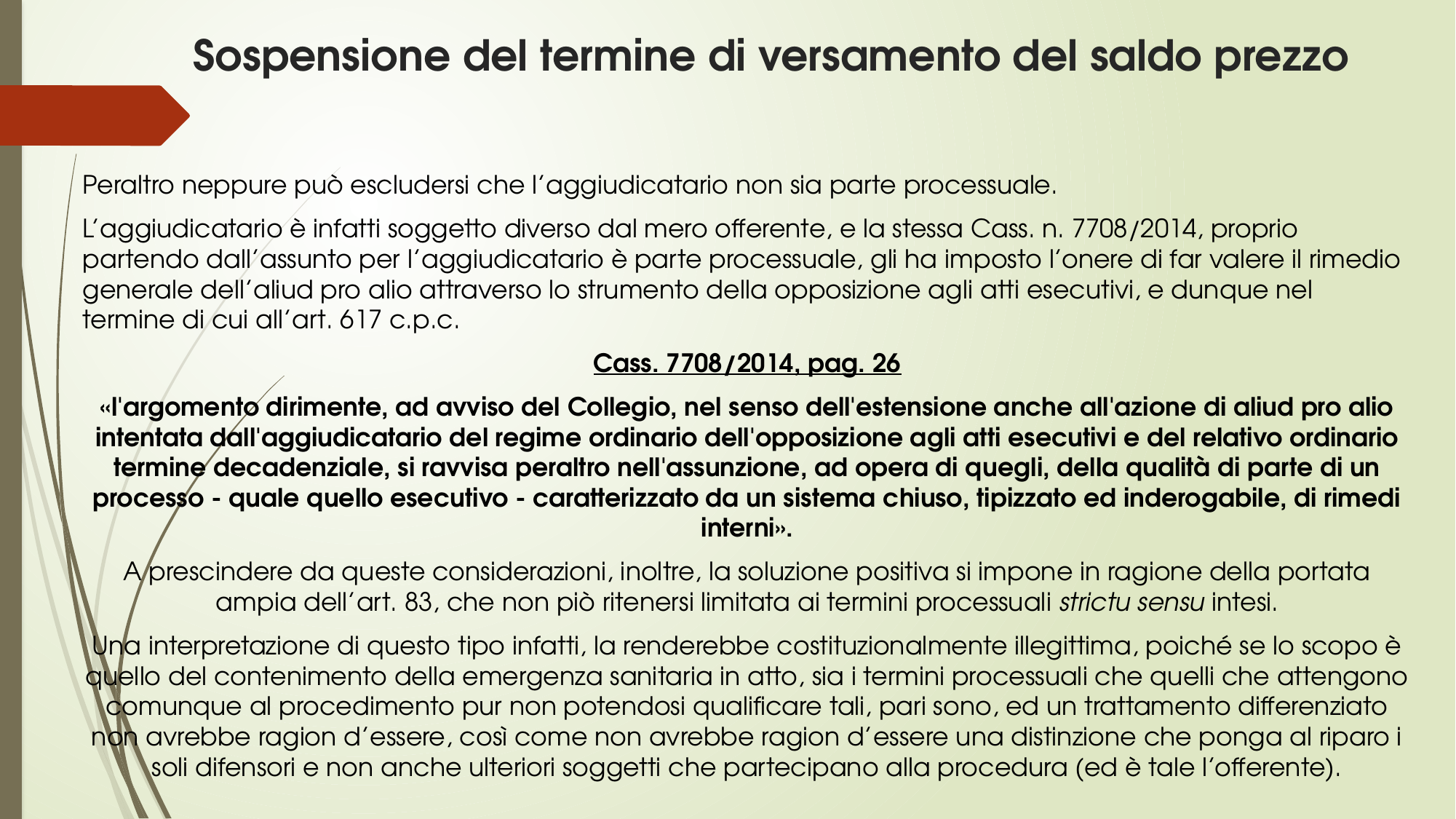

# Sospensione del termine di versamento del saldo prezzo
Peraltro neppure può escludersi che l’aggiudicatario non sia parte processuale.
L’aggiudicatario è infatti soggetto diverso dal mero offerente, e la stessa Cass. n. 7708/2014, proprio partendo dall’assunto per l’aggiudicatario è parte processuale, gli ha imposto l’onere di far valere il rimedio generale dell’aliud pro alio attraverso lo strumento della opposizione agli atti esecutivi, e dunque nel termine di cui all’art. 617 c.p.c.
Cass. 7708/2014, pag. 26
«l'argomento dirimente, ad avviso del Collegio, nel senso dell'estensione anche all'azione di aliud pro alio intentata dall'aggiudicatario del regime ordinario dell'opposizione agli atti esecutivi e del relativo ordinario termine decadenziale, si ravvisa peraltro nell'assunzione, ad opera di quegli, della qualità di parte di un processo - quale quello esecutivo - caratterizzato da un sistema chiuso, tipizzato ed inderogabile, di rimedi interni».
A prescindere da queste considerazioni, inoltre, la soluzione positiva si impone in ragione della portata ampia dell’art. 83, che non piò ritenersi limitata ai termini processuali strictu sensu intesi.
Una interpretazione di questo tipo infatti, la renderebbe costituzionalmente illegittima, poiché se lo scopo è quello del contenimento della emergenza sanitaria in atto, sia i termini processuali che quelli che attengono comunque al procedimento pur non potendosi qualificare tali, pari sono, ed un trattamento differenziato non avrebbe ragion d’essere, così come non avrebbe ragion d’essere una distinzione che ponga al riparo i soli difensori e non anche ulteriori soggetti che partecipano alla procedura (ed è tale l’offerente).